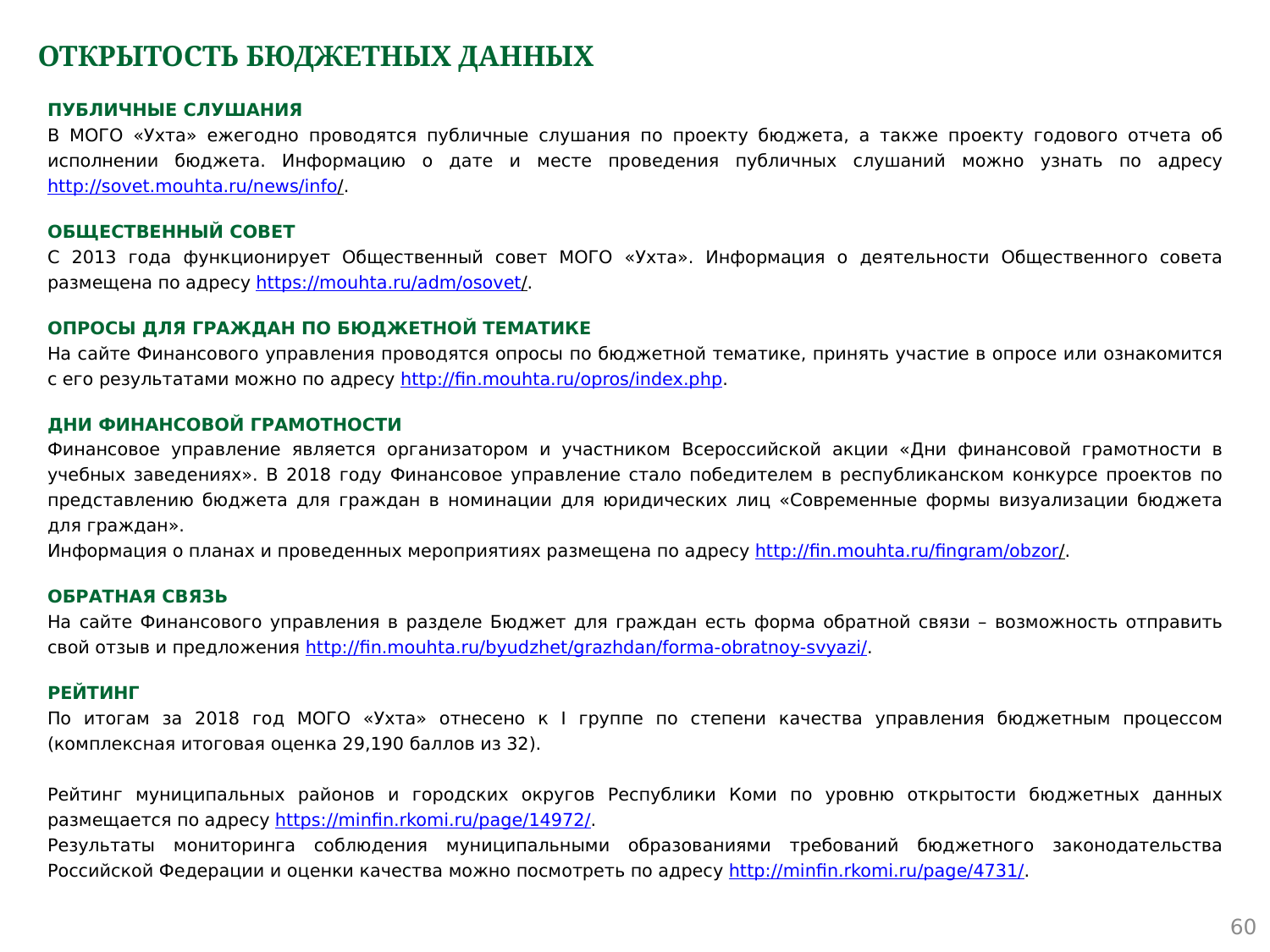

# ОТКРЫТОСТЬ БЮДЖЕТНЫХ ДАННЫХ
ПУБЛИЧНЫЕ СЛУШАНИЯ
В МОГО «Ухта» ежегодно проводятся публичные слушания по проекту бюджета, а также проекту годового отчета об исполнении бюджета. Информацию о дате и месте проведения публичных слушаний можно узнать по адресу http://sovet.mouhta.ru/news/info/.

ОБЩЕСТВЕННЫЙ СОВЕТ
С 2013 года функционирует Общественный совет МОГО «Ухта». Информация о деятельности Общественного совета размещена по адресу https://mouhta.ru/adm/osovet/.

ОПРОСЫ ДЛЯ ГРАЖДАН ПО БЮДЖЕТНОЙ ТЕМАТИКЕ
На сайте Финансового управления проводятся опросы по бюджетной тематике, принять участие в опросе или ознакомится с его результатами можно по адресу http://fin.mouhta.ru/opros/index.php.

ДНИ ФИНАНСОВОЙ ГРАМОТНОСТИ
Финансовое управление является организатором и участником Всероссийской акции «Дни финансовой грамотности в учебных заведениях». В 2018 году Финансовое управление стало победителем в республиканском конкурсе проектов по представлению бюджета для граждан в номинации для юридических лиц «Современные формы визуализации бюджета для граждан».
Информация о планах и проведенных мероприятиях размещена по адресу http://fin.mouhta.ru/fingram/obzor/.

ОБРАТНАЯ СВЯЗЬ
На сайте Финансового управления в разделе Бюджет для граждан есть форма обратной связи – возможность отправить свой отзыв и предложения http://fin.mouhta.ru/byudzhet/grazhdan/forma-obratnoy-svyazi/.

РЕЙТИНГ
По итогам за 2018 год МОГО «Ухта» отнесено к I группе по степени качества управления бюджетным процессом (комплексная итоговая оценка 29,190 баллов из 32).

Рейтинг муниципальных районов и городских округов Республики Коми по уровню открытости бюджетных данных размещается по адресу https://minfin.rkomi.ru/page/14972/.
Результаты мониторинга соблюдения муниципальными образованиями требований бюджетного законодательства Российской Федерации и оценки качества можно посмотреть по адресу http://minfin.rkomi.ru/page/4731/.

60